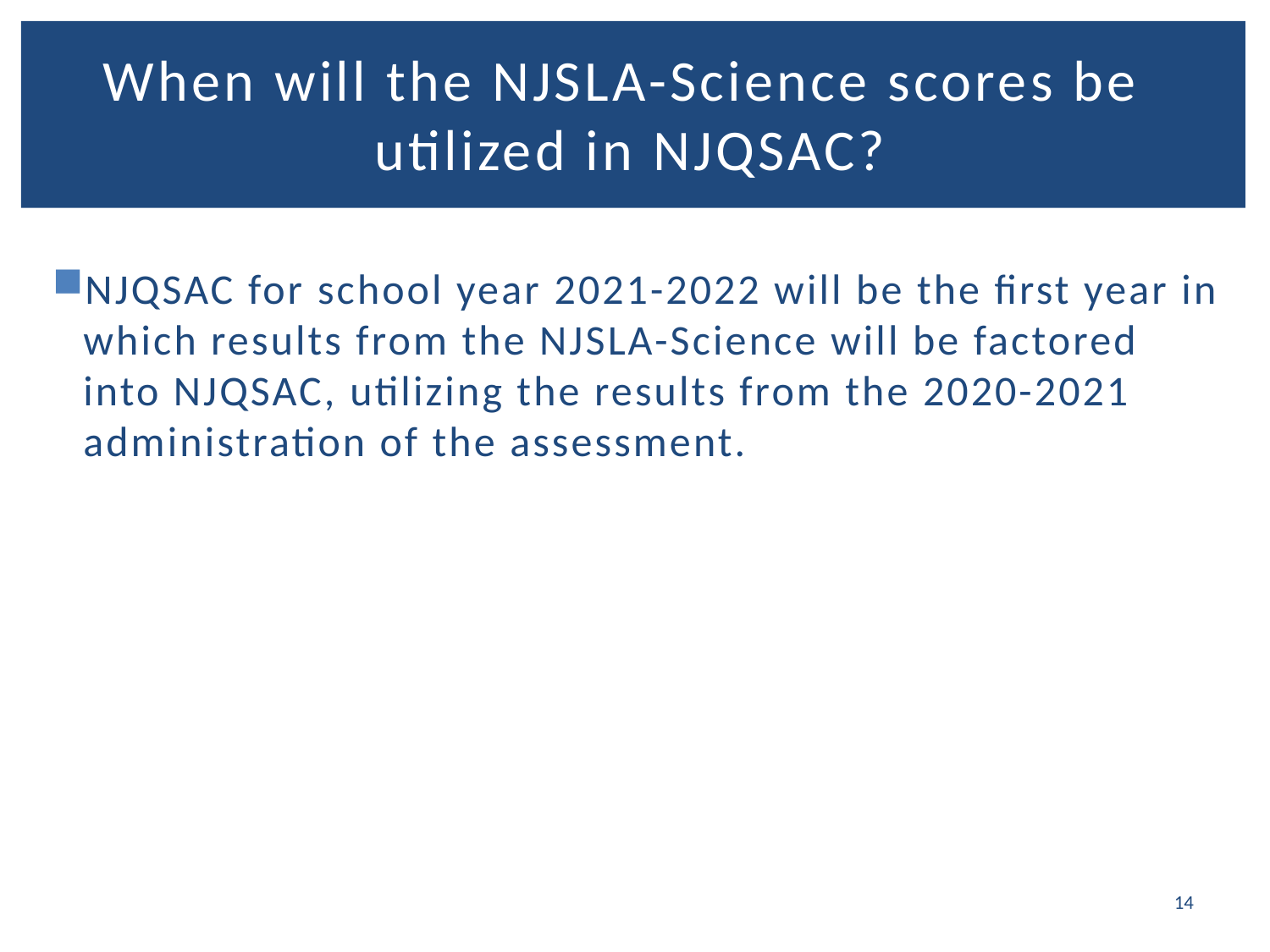

# When will the NJSLA-Science scores be utilized in NJQSAC?

NJQSAC for school year 2021-2022 will be the first year in which results from the NJSLA-Science will be factored into NJQSAC, utilizing the results from the 2020-2021 administration of the assessment.

14